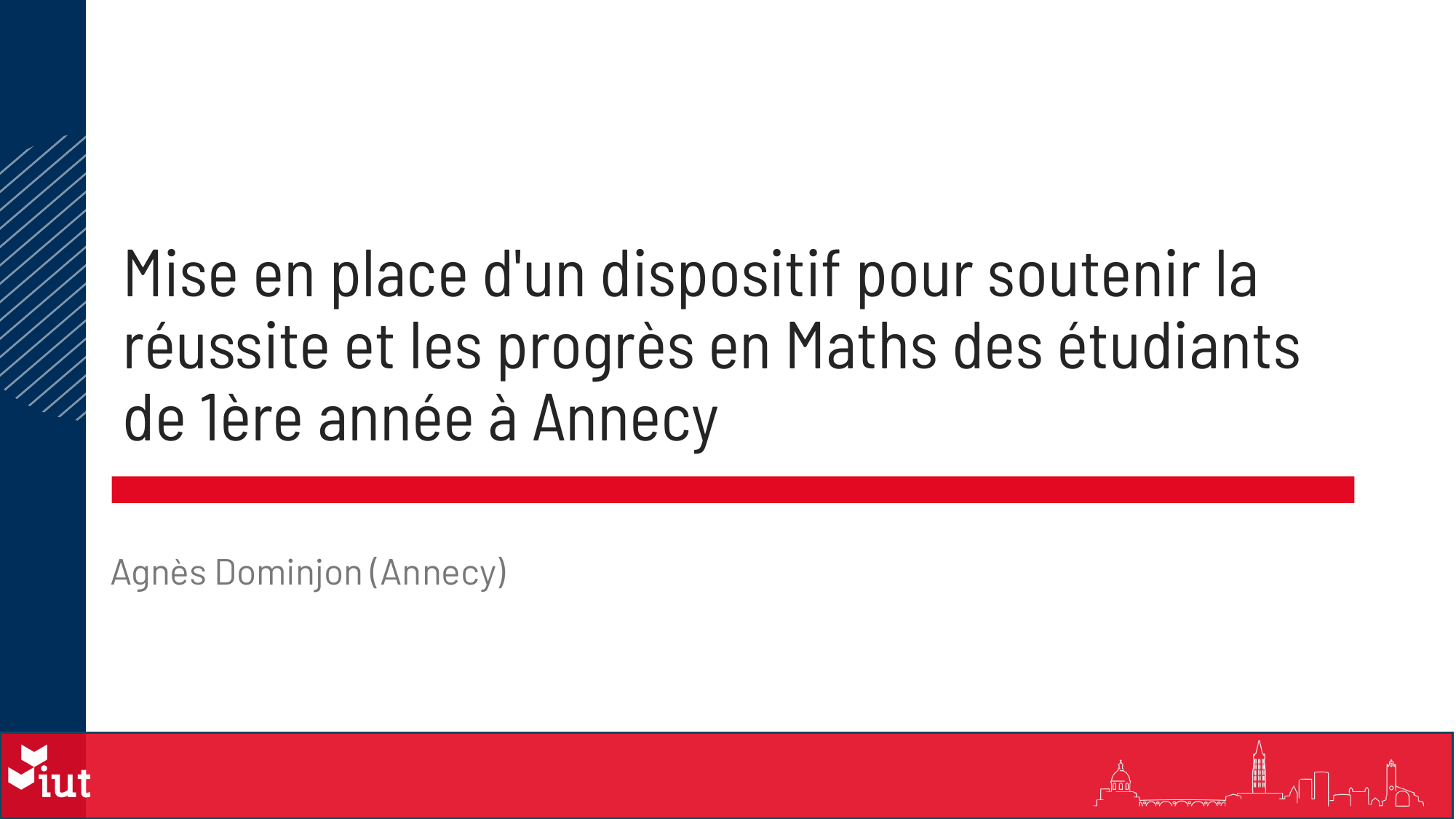

# Mise en place d'un dispositif pour soutenir la réussite et les progrès en Maths des étudiants de 1ère année à Annecy
Agnès Dominjon (Annecy)